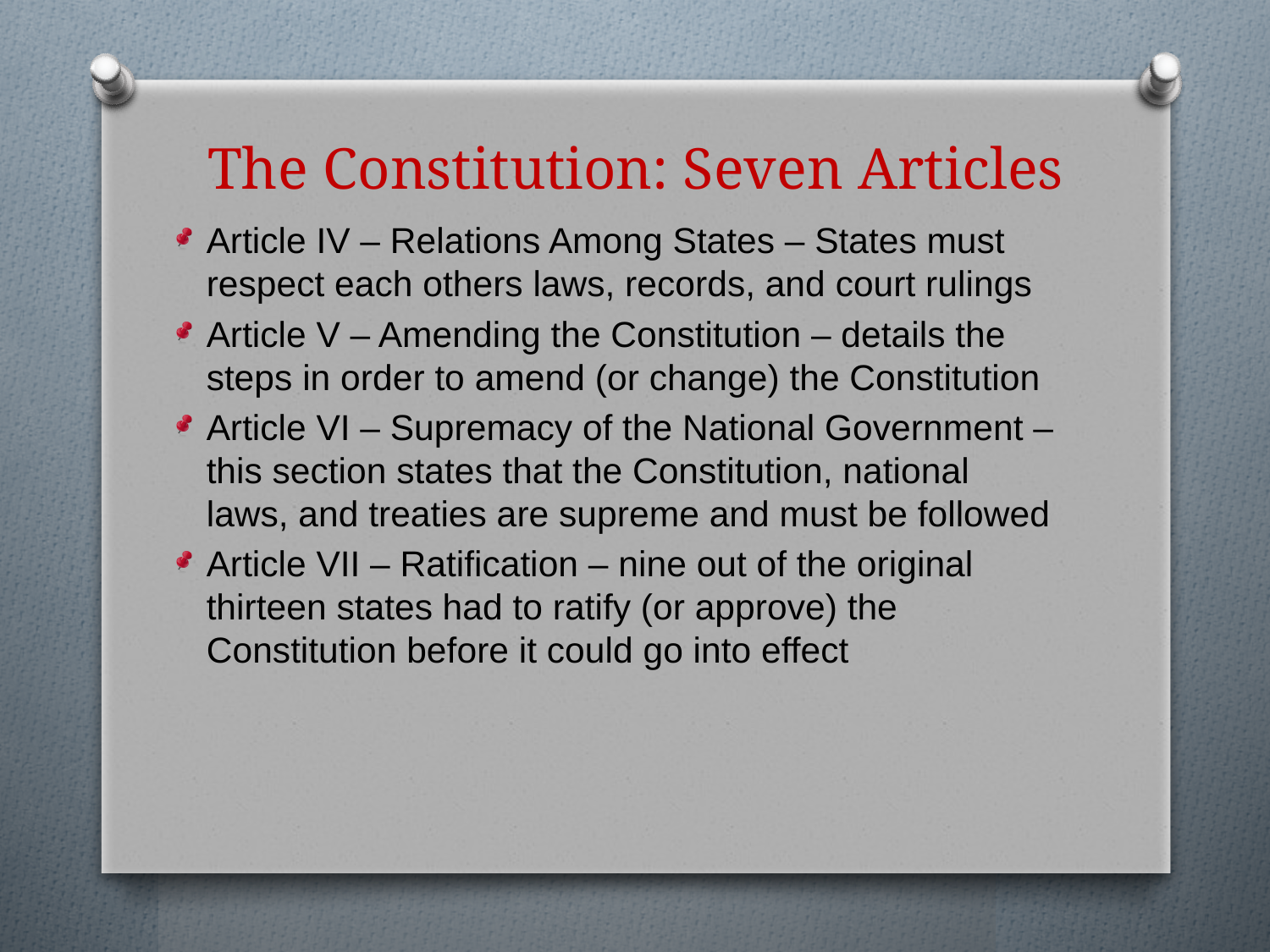

# The Constitution: Seven Articles
Article IV – Relations Among States – States must respect each others laws, records, and court rulings
Article V – Amending the Constitution – details the steps in order to amend (or change) the Constitution
Article VI – Supremacy of the National Government – this section states that the Constitution, national laws, and treaties are supreme and must be followed
Article VII – Ratification – nine out of the original thirteen states had to ratify (or approve) the Constitution before it could go into effect